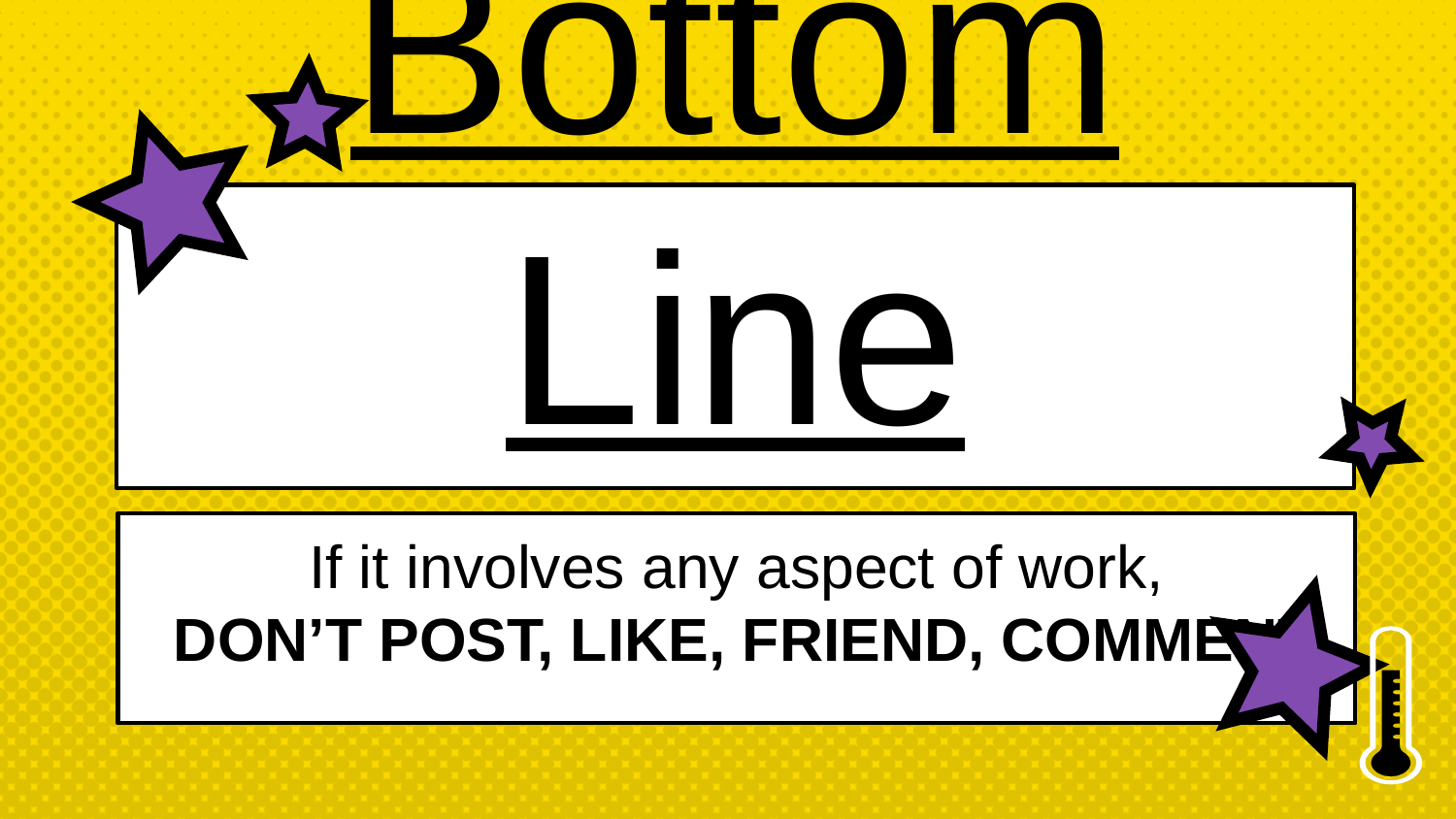

Bottom Line

If it involves any aspect of work,
 DON’T POST, LIKE, FRIEND, COMMENT